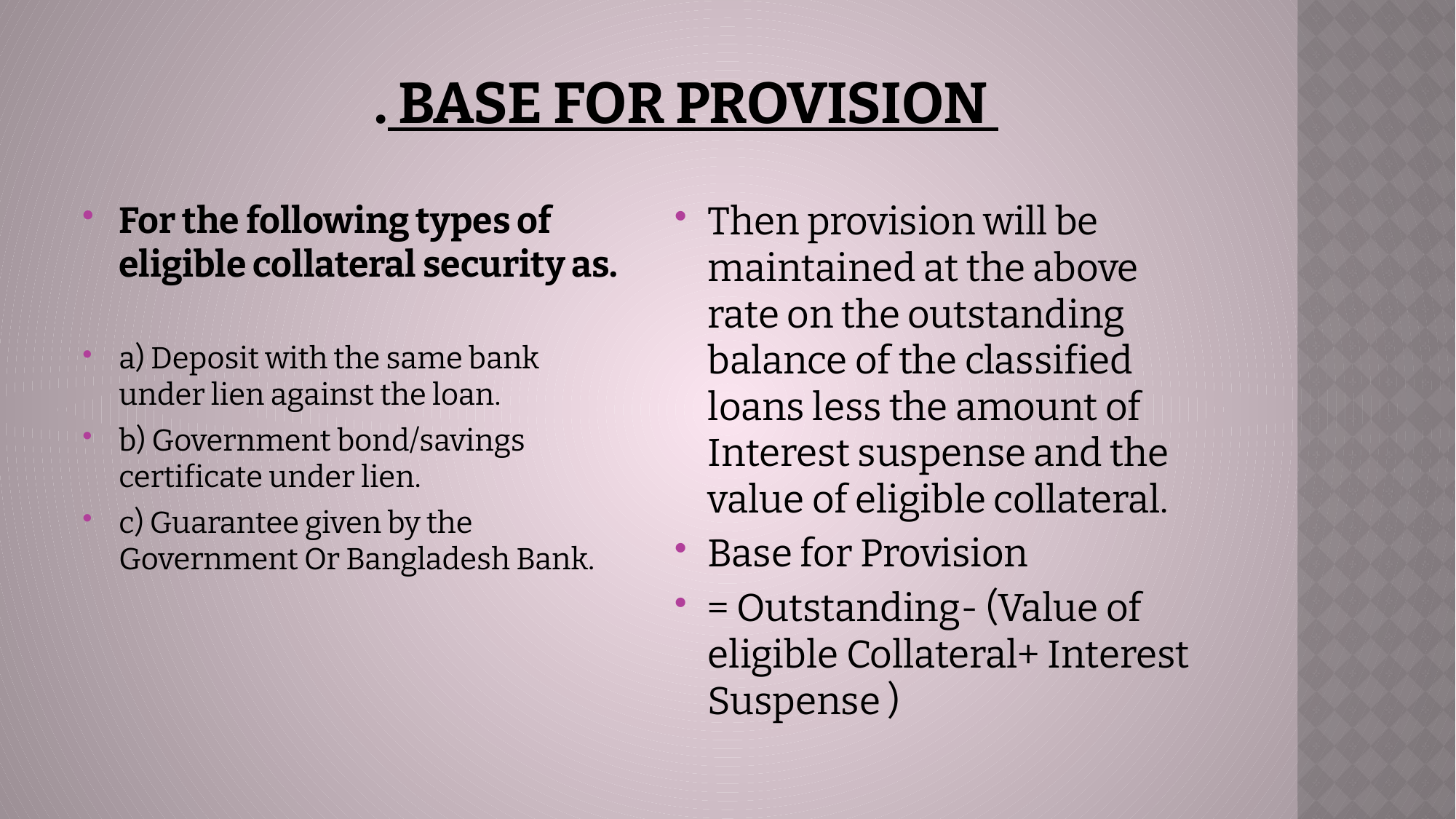

# . Base for Provision
For the following types of eligible collateral security as.

a) Deposit with the same bank under lien against the loan.
b) Government bond/savings certificate under lien.
c) Guarantee given by the Government Or Bangladesh Bank.

Then provision will be maintained at the above rate on the outstanding balance of the classified loans less the amount of Interest suspense and the value of eligible collateral.
Base for Provision
= Outstanding- (Value of eligible Collateral+ Interest Suspense )